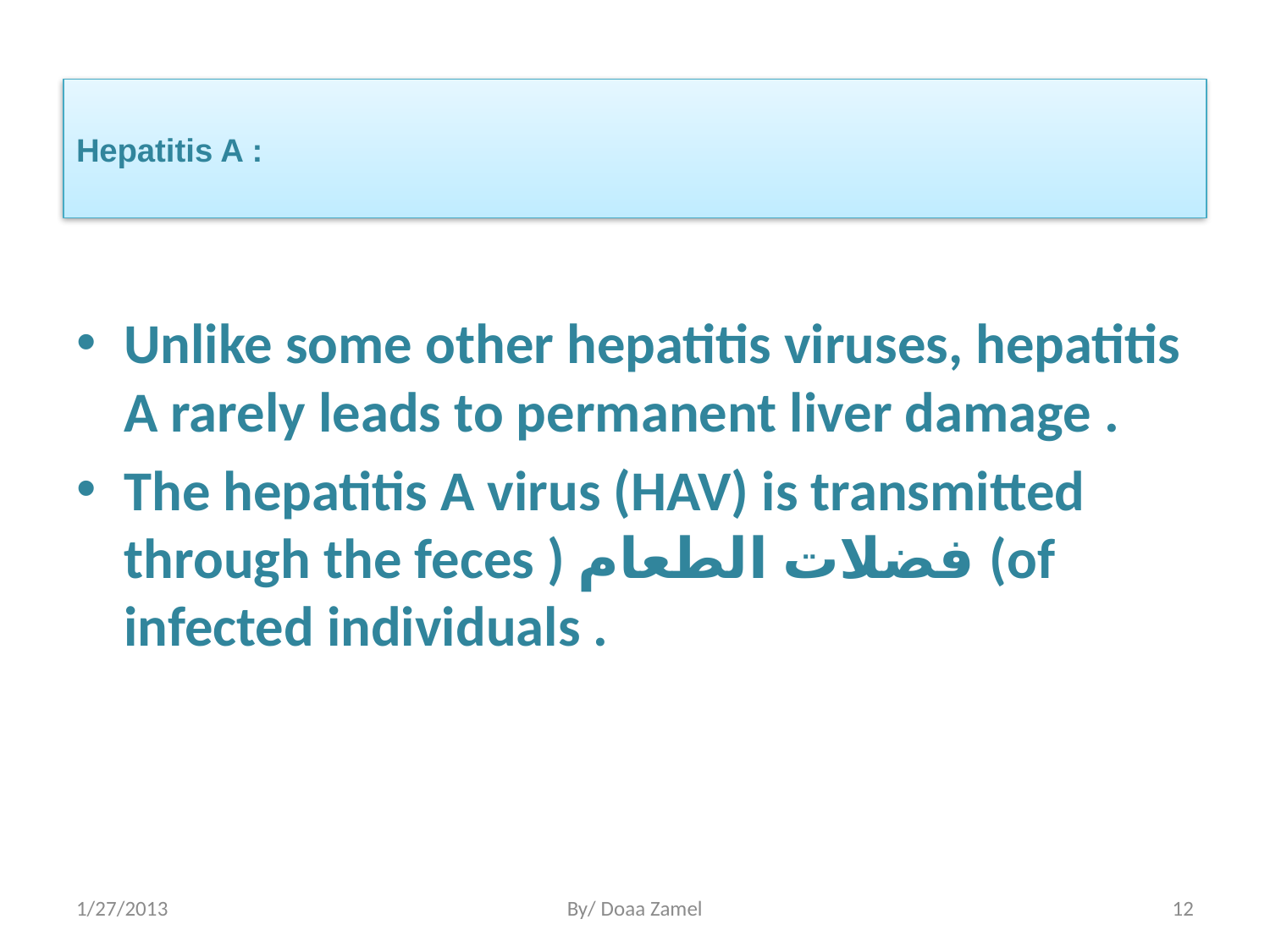

# Hepatitis A :

Unlike some other hepatitis viruses, hepatitis A rarely leads to permanent liver damage .
The hepatitis A virus (HAV) is transmitted through the feces ) فضلات الطعام (of infected individuals .

1/27/2013
By/ Doaa Zamel
12